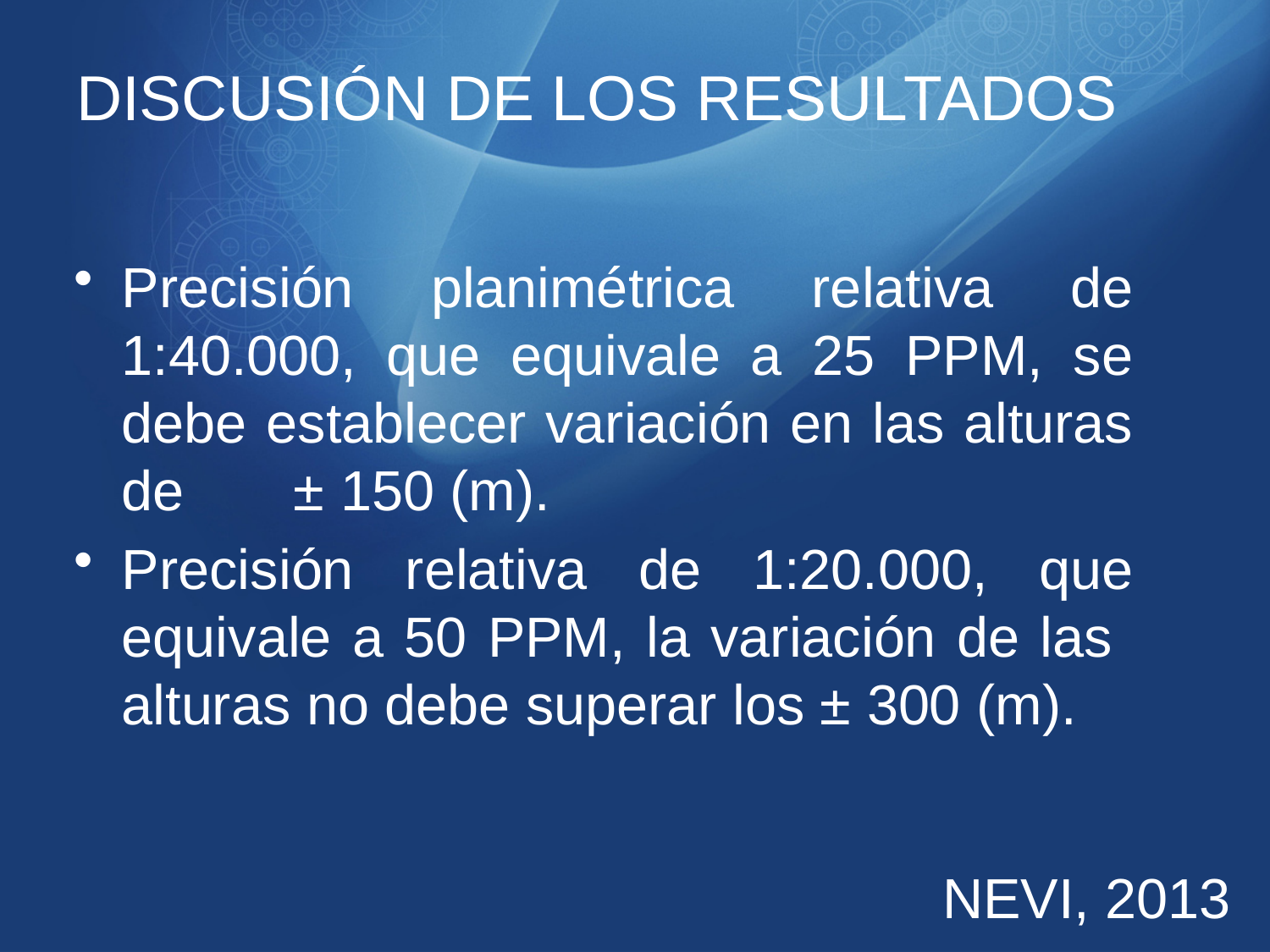

# DISCUSIÓN DE LOS RESULTADOS
Precisión planimétrica relativa de 1:40.000, que equivale a 25 PPM, se debe establecer variación en las alturas de       ± 150 (m).
Precisión relativa de 1:20.000, que equivale a 50 PPM, la variación de las  alturas no debe superar los ± 300 (m).

NEVI, 2013